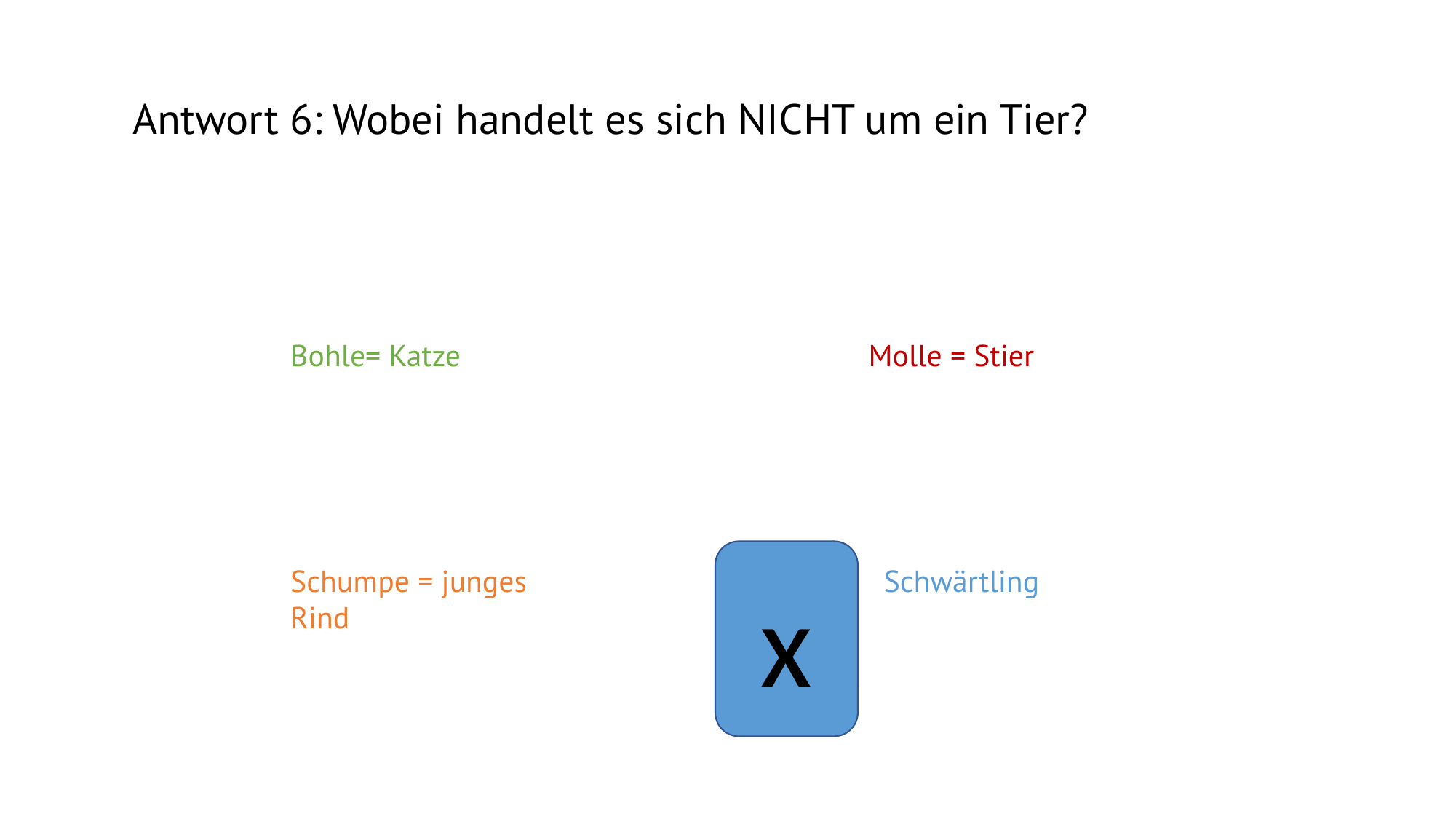

Antwort 6: Wobei handelt es sich NICHT um ein Tier?
Bohle= Katze
Molle = Stier
x
Schumpe = junges Rind
Schwärtling